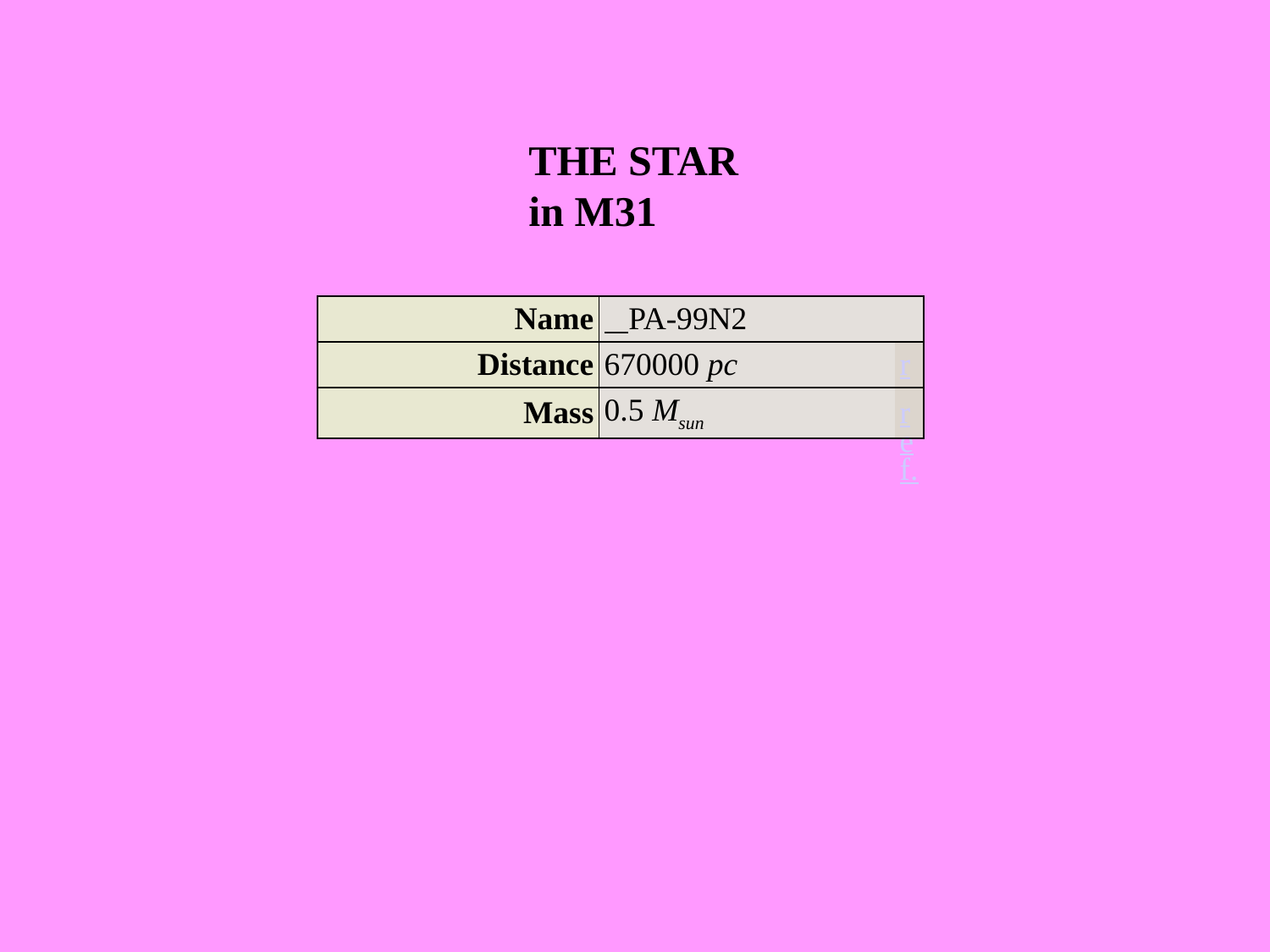

THE STAR in M31
| Name | PA-99N2 |  |
| --- | --- | --- |
| Distance | 670000 pc | ref. |
| Mass | 0.5 Msun | ref. |